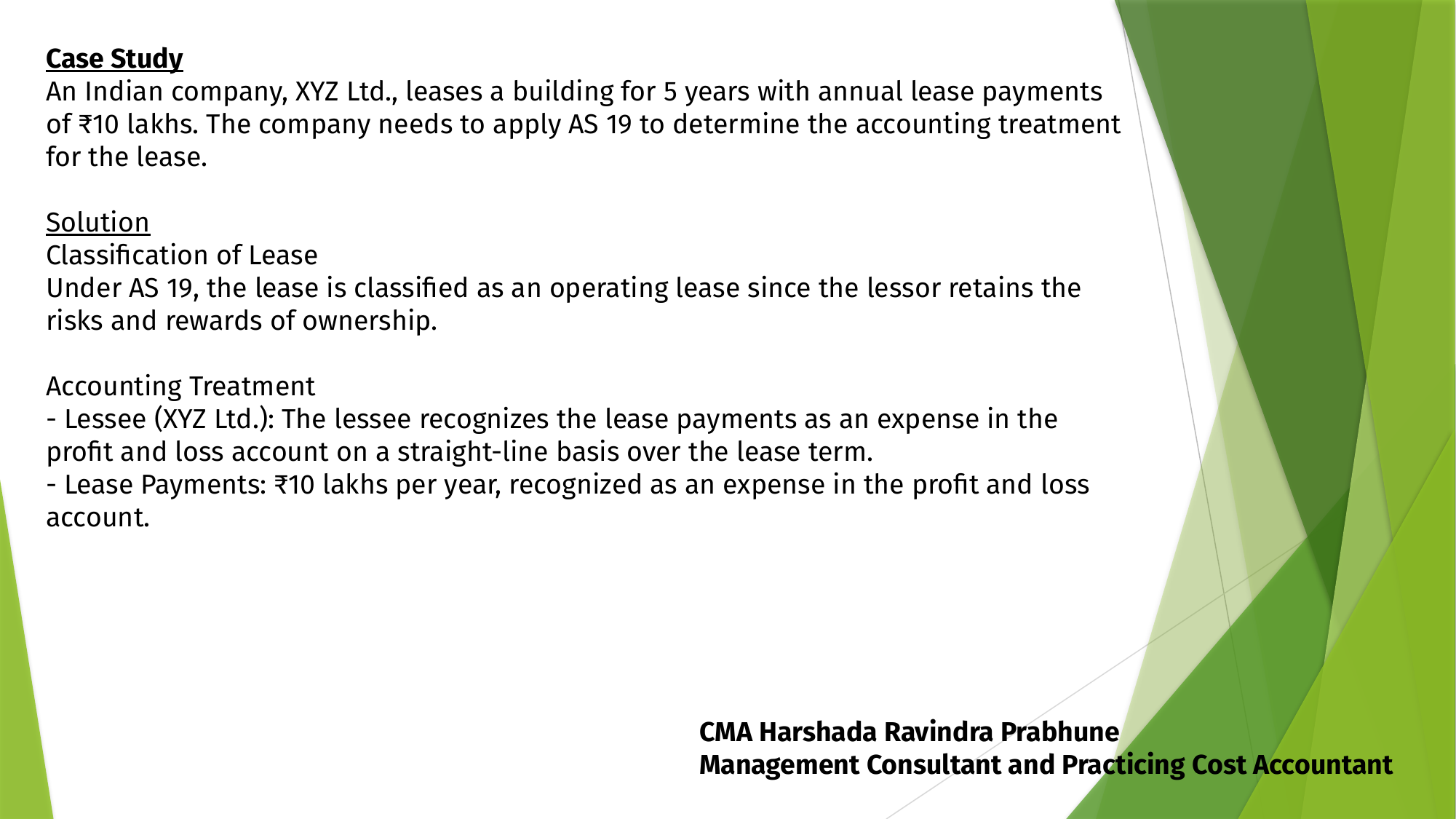

Case Study
An Indian company, XYZ Ltd., leases a building for 5 years with annual lease payments of ₹10 lakhs. The company needs to apply AS 19 to determine the accounting treatment for the lease.

Solution
Classification of Lease
Under AS 19, the lease is classified as an operating lease since the lessor retains the risks and rewards of ownership.

Accounting Treatment
- Lessee (XYZ Ltd.): The lessee recognizes the lease payments as an expense in the profit and loss account on a straight-line basis over the lease term.
- Lease Payments: ₹10 lakhs per year, recognized as an expense in the profit and loss account.

CMA Harshada Ravindra Prabhune
Management Consultant and Practicing Cost Accountant